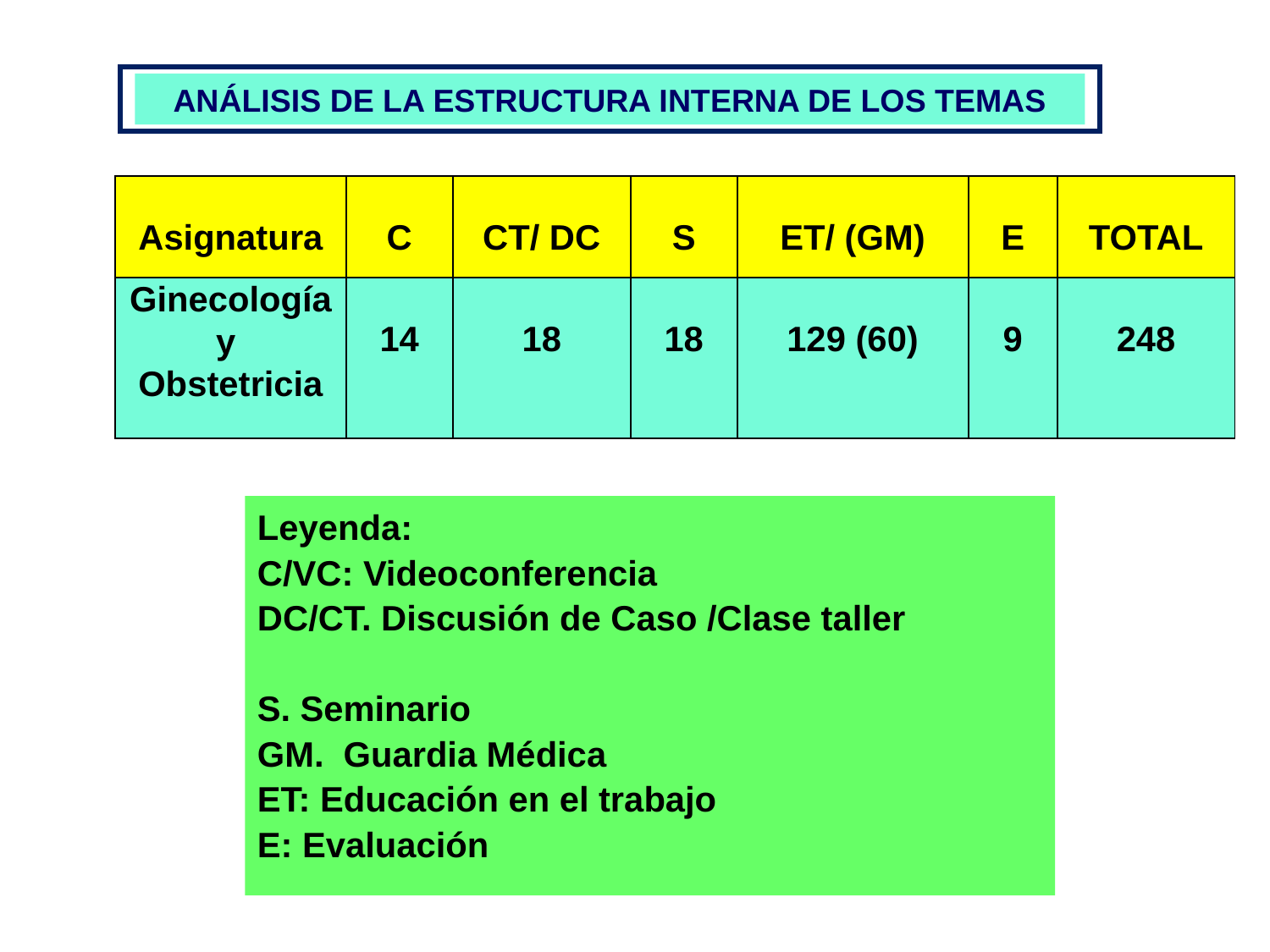

ANÁLISIS DE LA ESTRUCTURA INTERNA DE LOS TEMAS
| Asignatura | C | CT/ DC | S | ET/ (GM) | E | TOTAL |
| --- | --- | --- | --- | --- | --- | --- |
| Ginecología y Obstetricia | 14 | 18 | 18 | 129 (60) | 9 | 248 |
Leyenda:
C/VC: Videoconferencia
DC/CT. Discusión de Caso /Clase taller
S. Seminario
GM.  Guardia Médica
ET: Educación en el trabajo
E: Evaluación